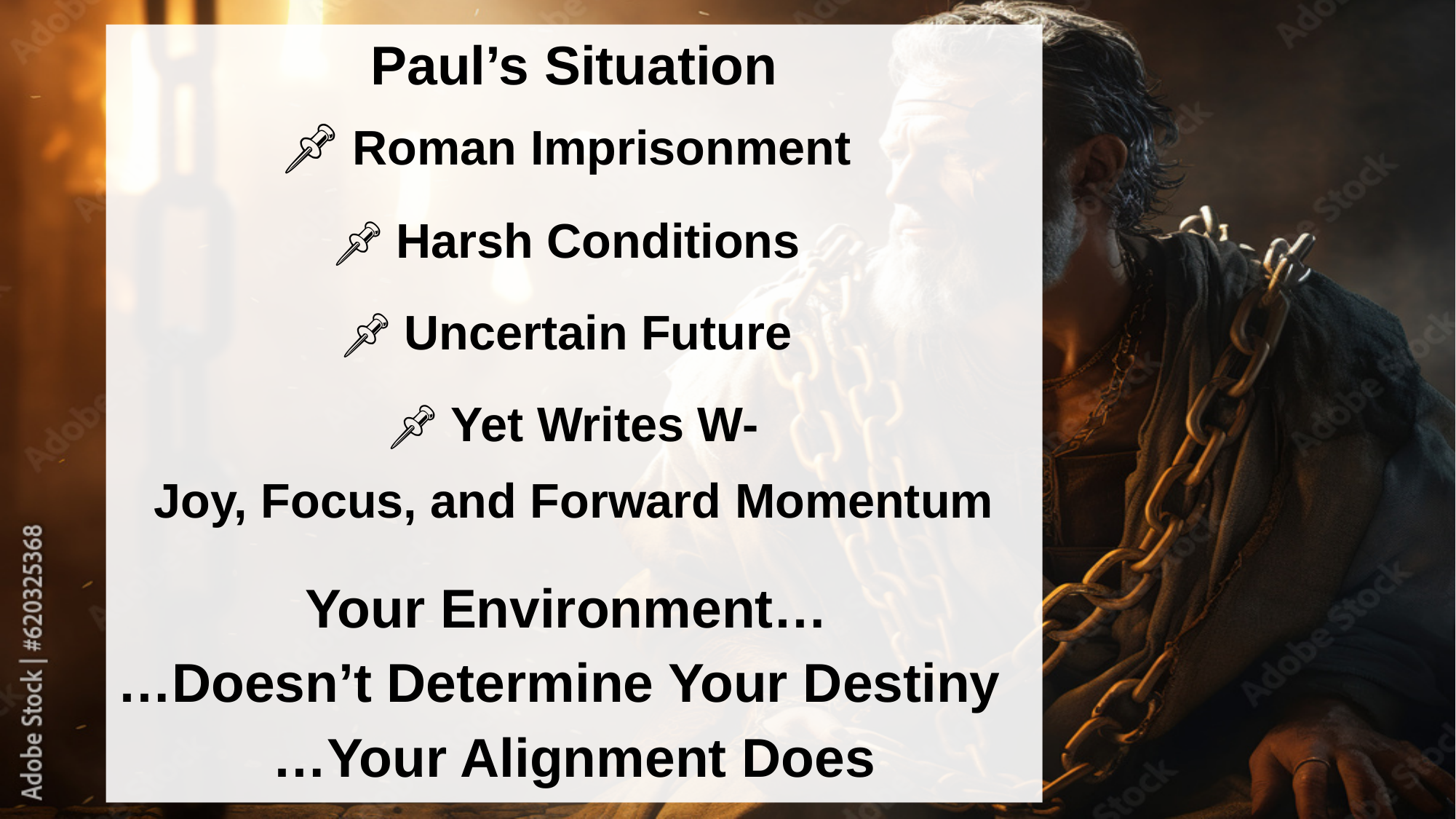

Paul’s Situation
📌 Roman Imprisonment
📌 Harsh Conditions
📌 Uncertain Future
📌 Yet Writes W-
Joy, Focus, and Forward Momentum
Your Environment…
…Doesn’t Determine Your Destiny
…Your Alignment Does